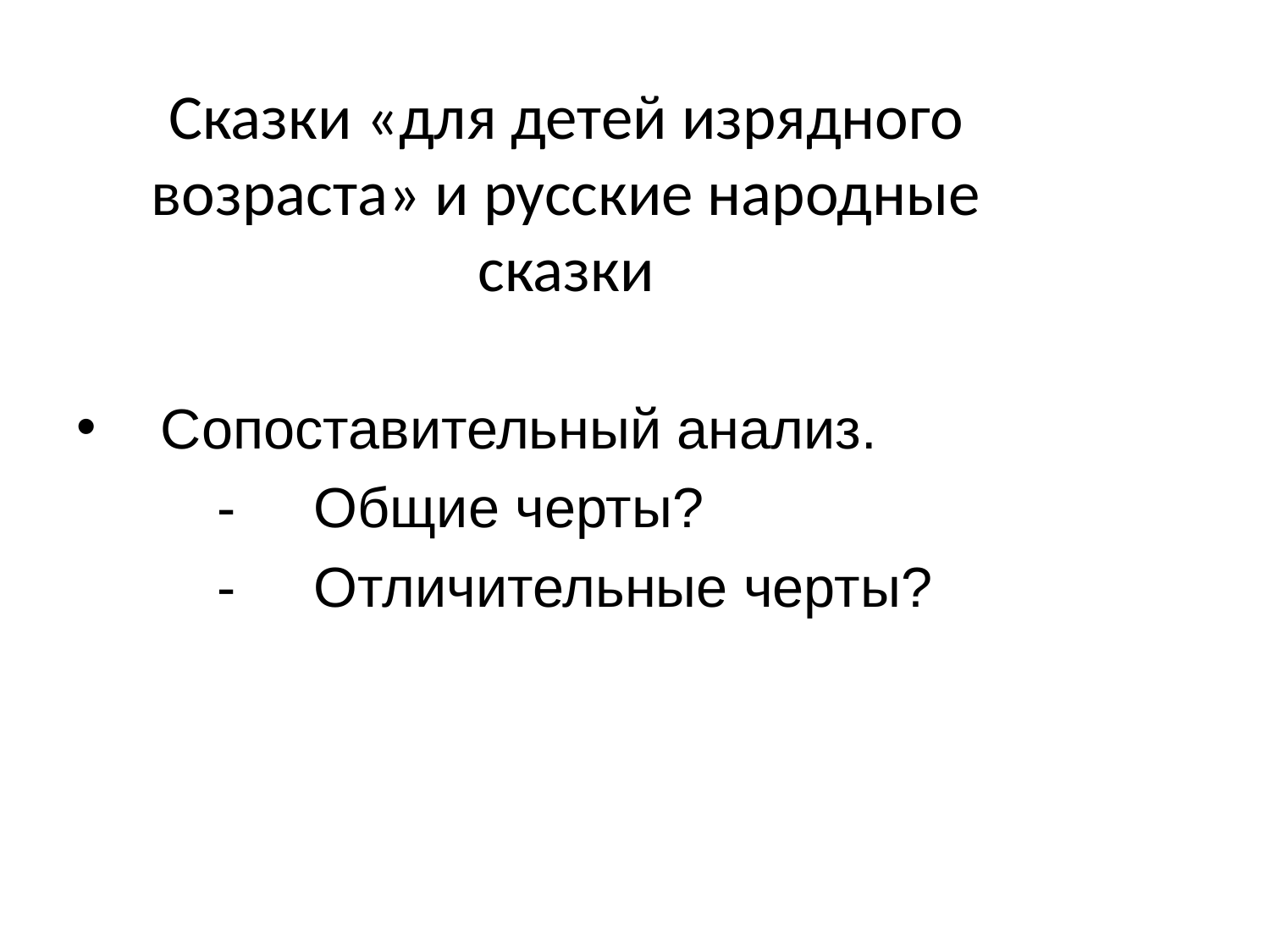

# Сказки «для детей изрядного возраста» и русские народные сказки
Сопоставительный анализ.
         -     Общие черты?
         -     Отличительные черты?